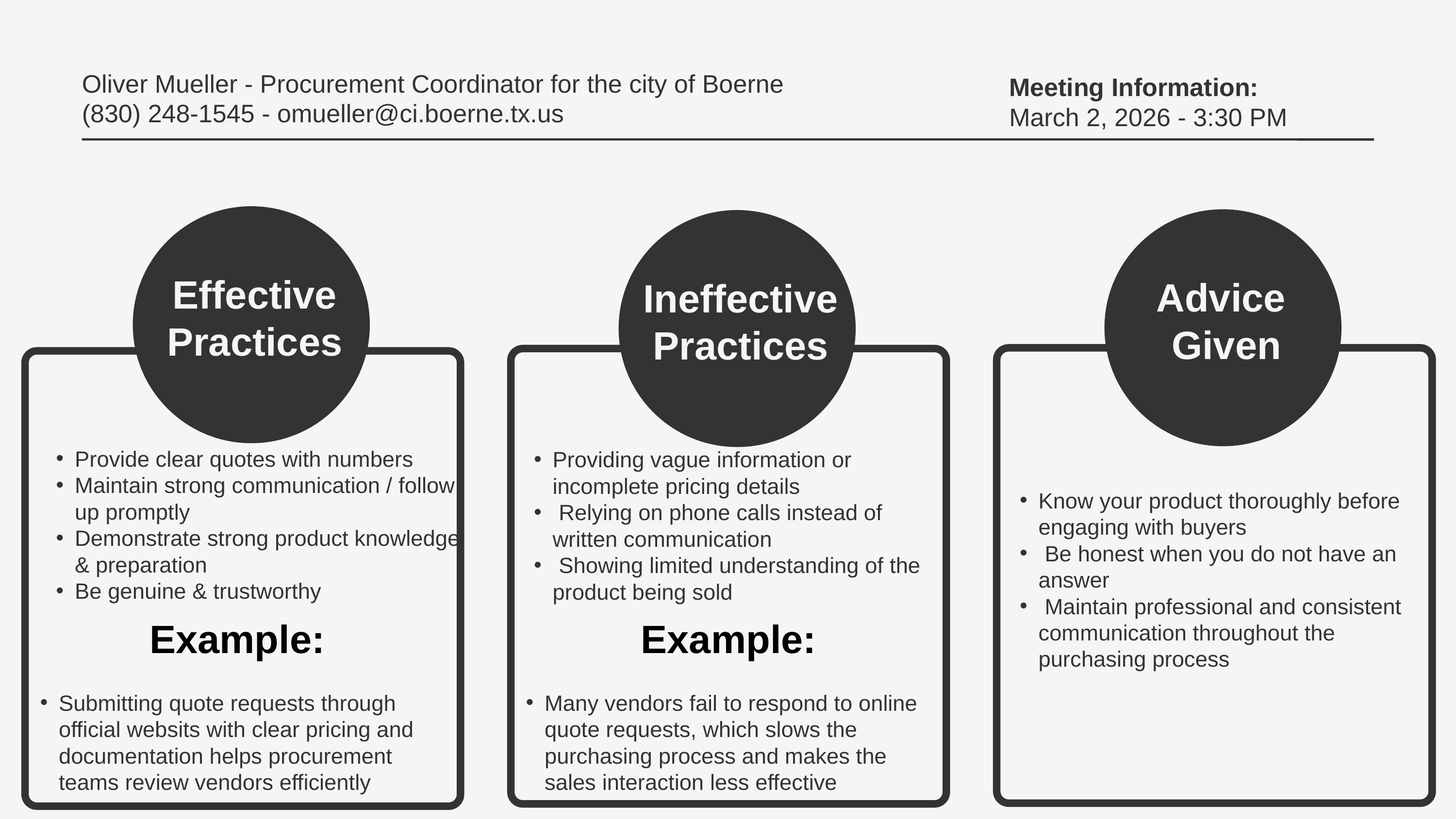

Oliver Mueller - Procurement Coordinator for the city of Boerne

Meeting Information:
March 2, 2026 - 3:30 PM
(830) 248-1545 - omueller@ci.boerne.tx.us

Effective
Practices
Advice
Given
Ineffective
Practices

Provide clear quotes with numbers
Maintain strong communication / follow up promptly
Demonstrate strong product knowledge & preparation
Be genuine & trustworthy
Providing vague information or incomplete pricing details
 Relying on phone calls instead of written communication
 Showing limited understanding of the product being sold
Know your product thoroughly before engaging with buyers
 Be honest when you do not have an answer
 Maintain professional and consistent communication throughout the purchasing process
Example:
Example:
Submitting quote requests through official websits with clear pricing and documentation helps procurement teams review vendors efficiently
Many vendors fail to respond to online quote requests, which slows the purchasing process and makes the sales interaction less effective